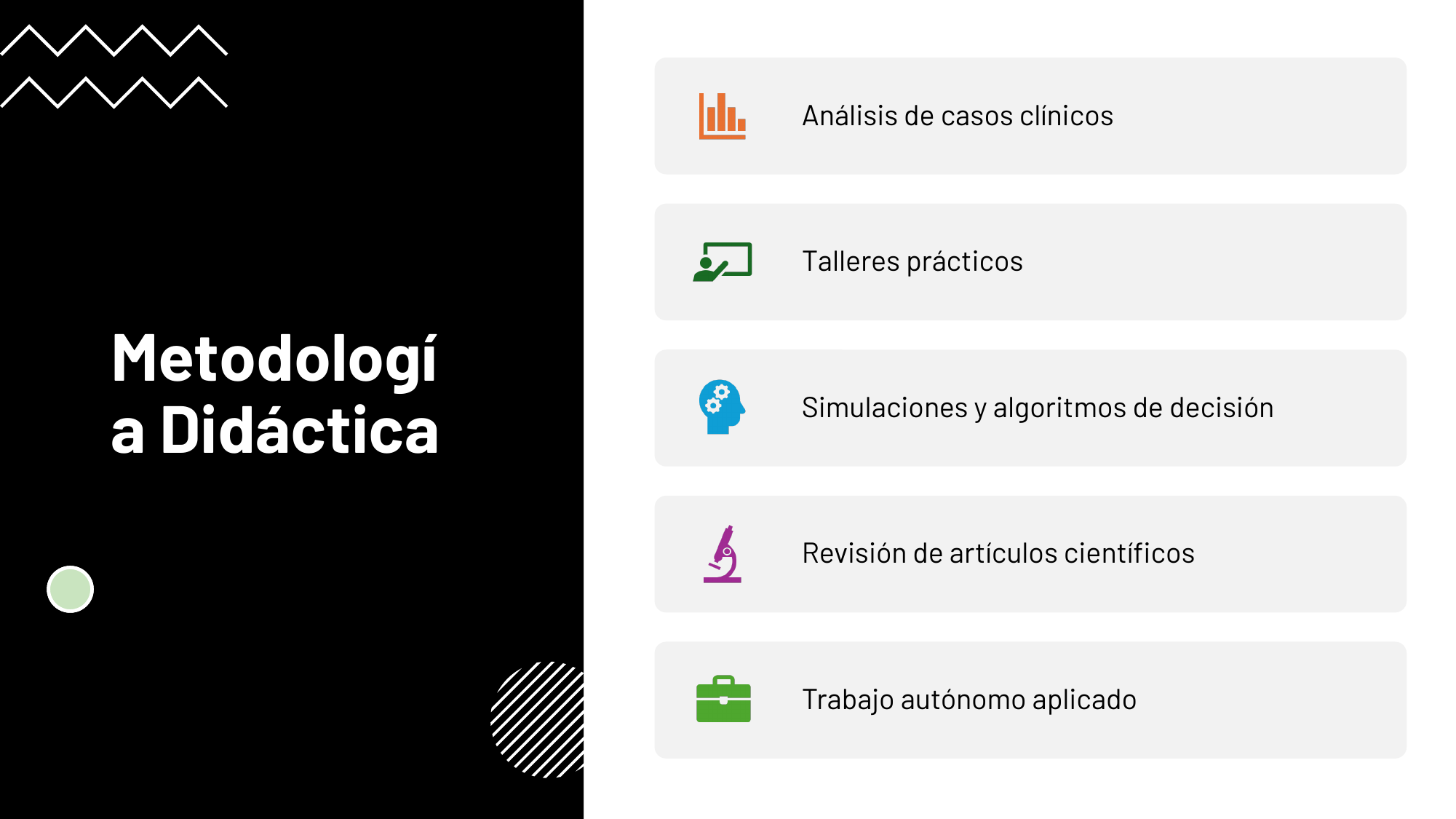

Análisis de casos clínicos
Talleres prácticos
Simulaciones y algoritmos de decisión
Revisión de artículos científicos
Trabajo autónomo aplicado
# Metodología Didáctica